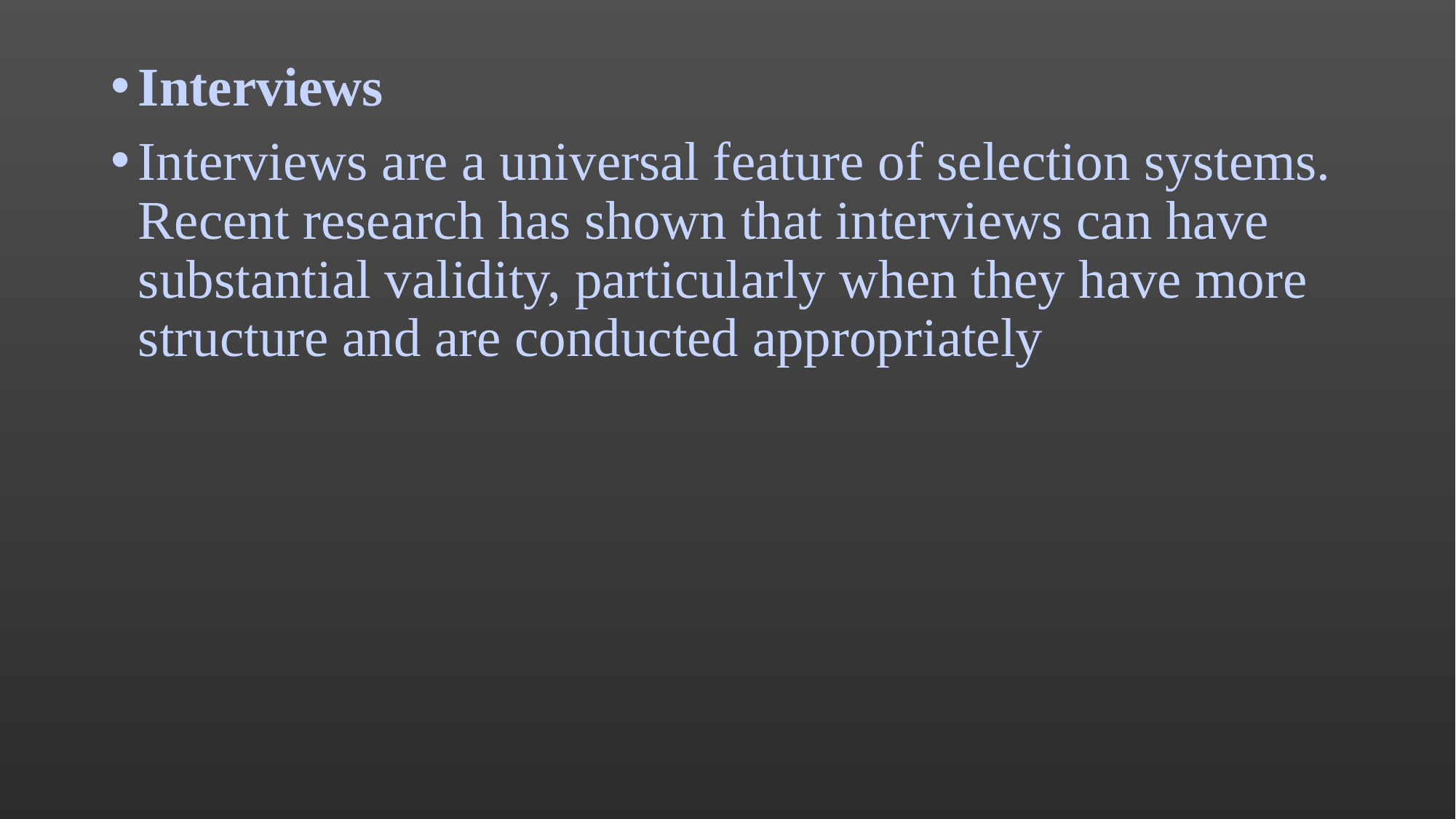

Interviews
Interviews are a universal feature of selection systems. Recent research has shown that interviews can have substantial validity, particularly when they have more structure and are conducted appropriately